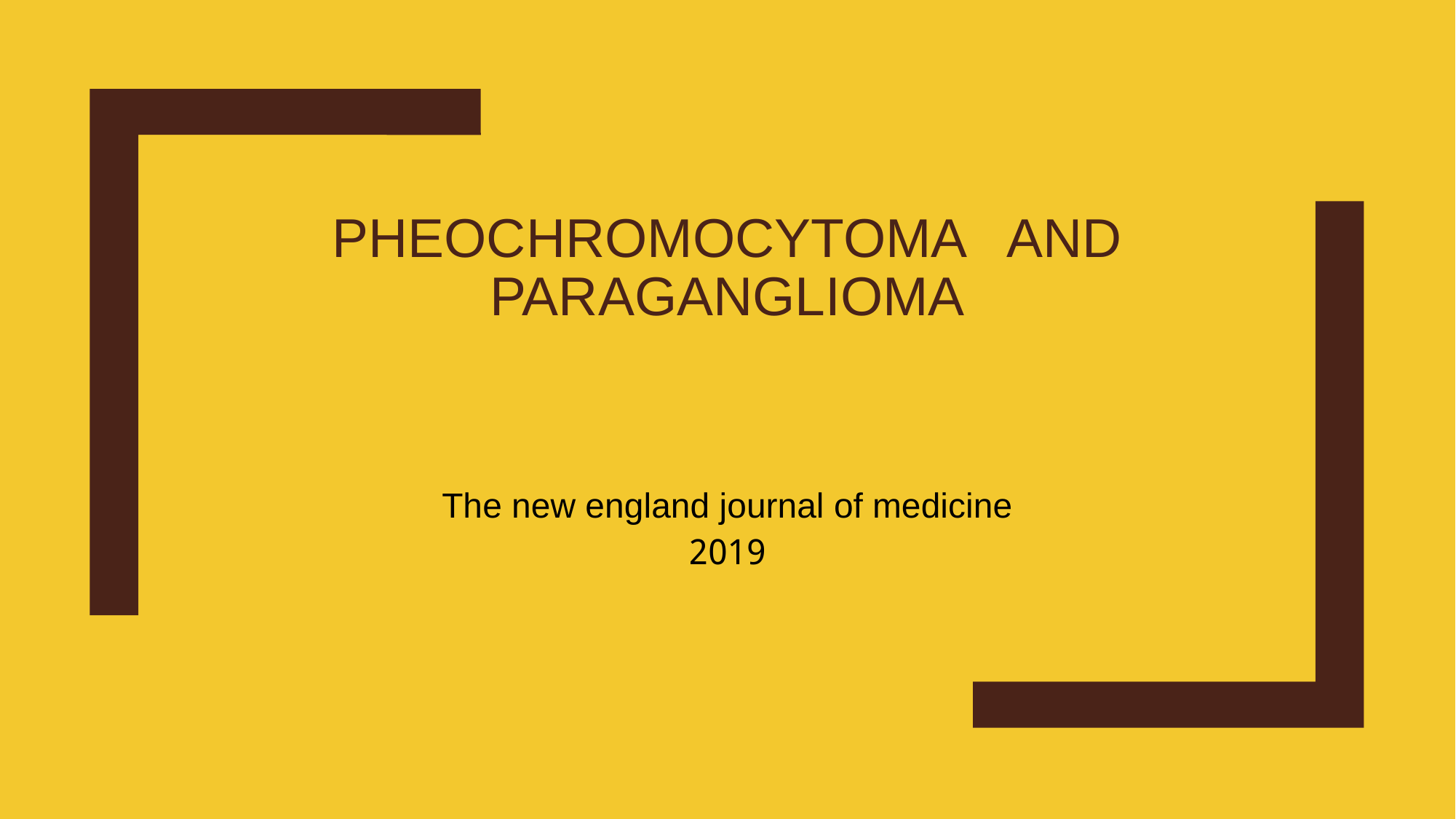

# Pheochromocytoma   and Paraganglioma
The new england journal of medicine
2019